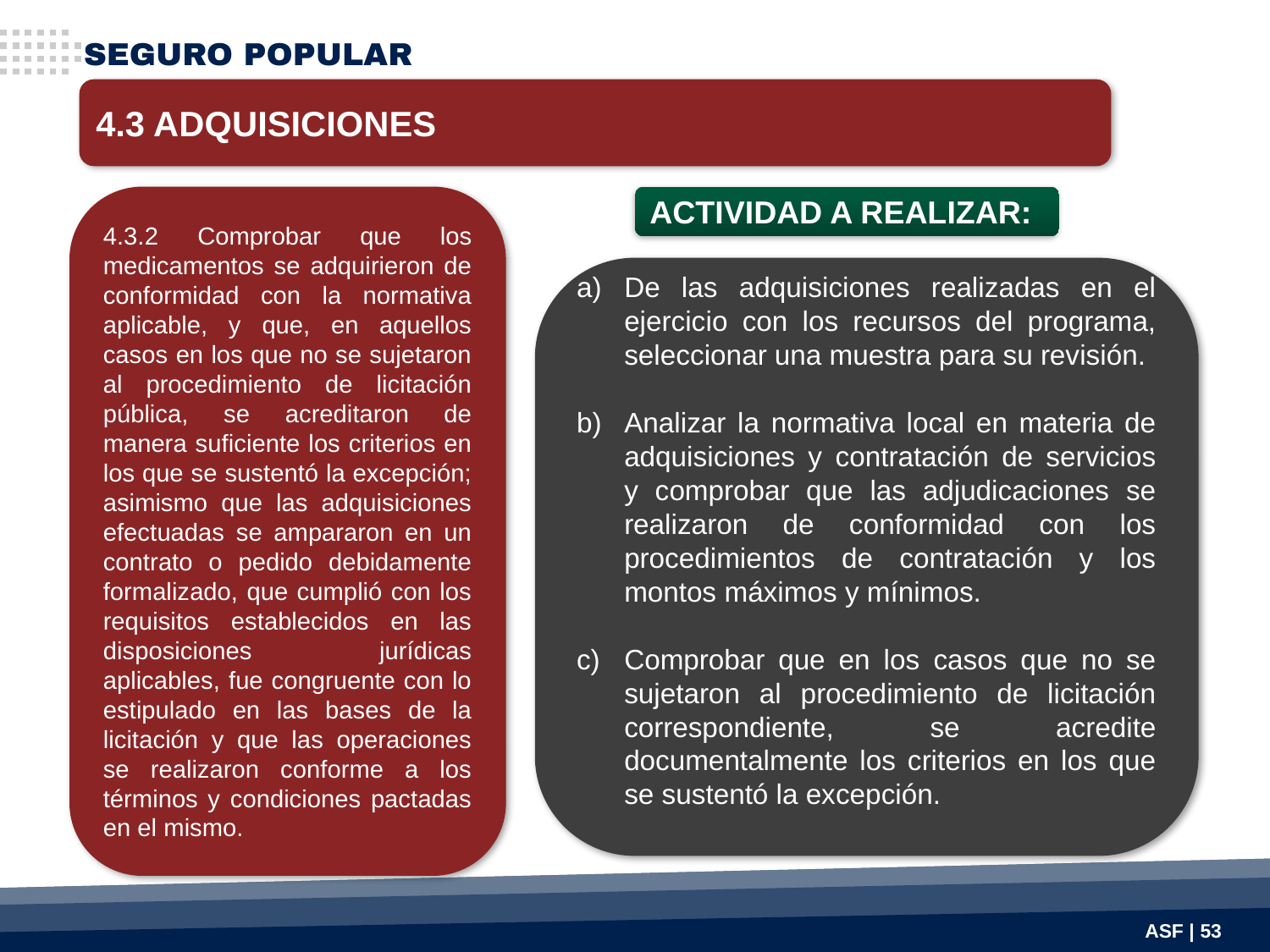

SEGURO POPULAR
4.3 ADQUISICIONES
4.3.2 Comprobar que los medicamentos se adquirieron de conformidad con la normativa aplicable, y que, en aquellos casos en los que no se sujetaron al procedimiento de licitación pública, se acreditaron de manera suficiente los criterios en los que se sustentó la excepción; asimismo que las adquisiciones efectuadas se ampararon en un contrato o pedido debidamente formalizado, que cumplió con los requisitos establecidos en las disposiciones jurídicas aplicables, fue congruente con lo estipulado en las bases de la licitación y que las operaciones se realizaron conforme a los términos y condiciones pactadas en el mismo.
ACTIVIDAD A REALIZAR:
De las adquisiciones realizadas en el ejercicio con los recursos del programa, seleccionar una muestra para su revisión.

Analizar la normativa local en materia de adquisiciones y contratación de servicios y comprobar que las adjudicaciones se realizaron de conformidad con los procedimientos de contratación y los montos máximos y mínimos.

Comprobar que en los casos que no se sujetaron al procedimiento de licitación correspondiente, se acredite documentalmente los criterios en los que se sustentó la excepción.

ASF | 53